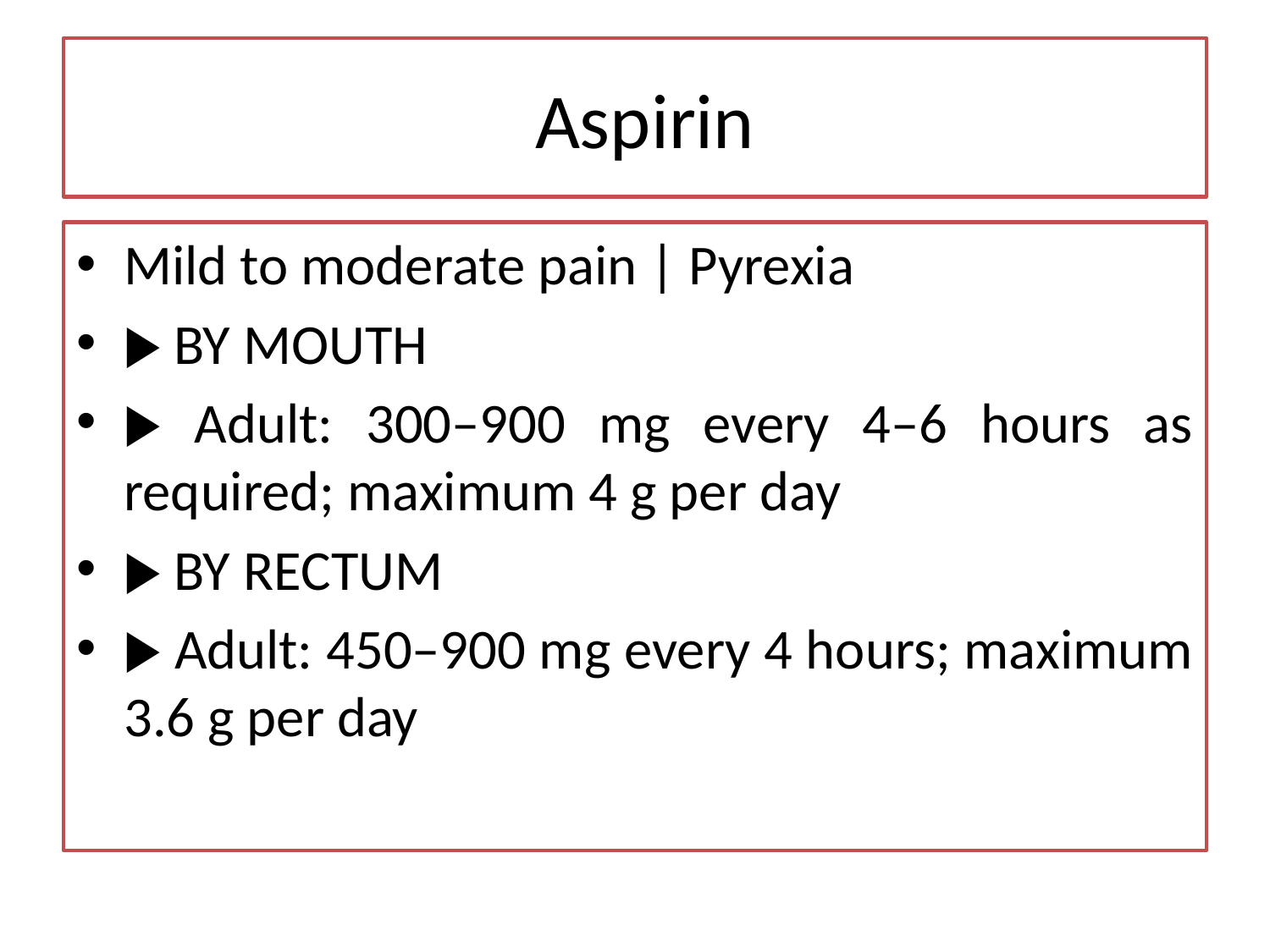

# Aspirin
Mild to moderate pain | Pyrexia
▶ BY MOUTH
▶ Adult: 300–900 mg every 4–6 hours as required; maximum 4 g per day
▶ BY RECTUM
▶ Adult: 450–900 mg every 4 hours; maximum 3.6 g per day